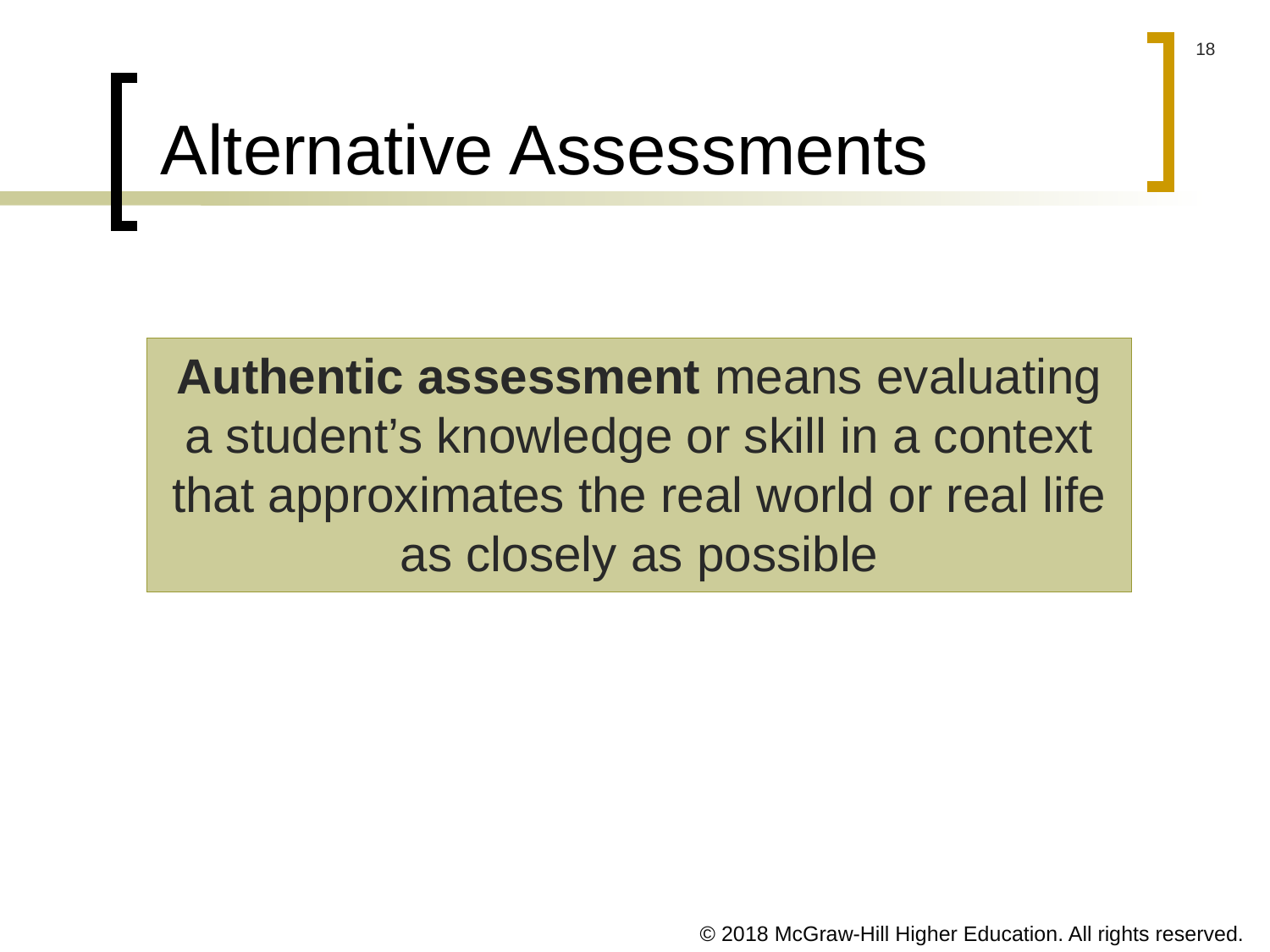

# Alternative Assessments
Authentic assessment means evaluating a student’s knowledge or skill in a context that approximates the real world or real life as closely as possible